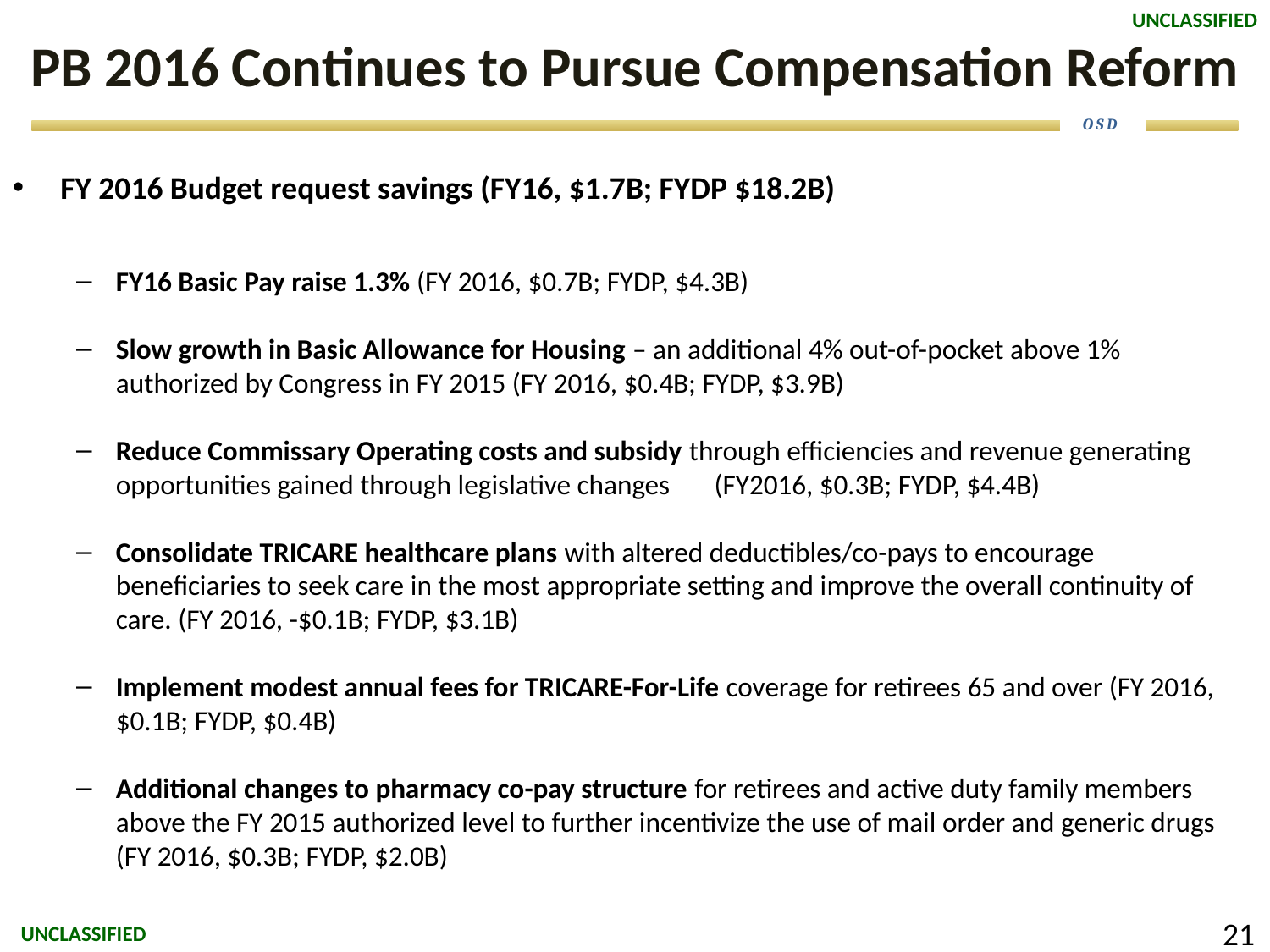

# PB 2016 Continues to Pursue Compensation Reform
FY 2016 Budget request savings (FY16, $1.7B; FYDP $18.2B)

FY16 Basic Pay raise 1.3% (FY 2016, $0.7B; FYDP, $4.3B)
Slow growth in Basic Allowance for Housing – an additional 4% out-of-pocket above 1% authorized by Congress in FY 2015 (FY 2016, $0.4B; FYDP, $3.9B)
Reduce Commissary Operating costs and subsidy through efficiencies and revenue generating opportunities gained through legislative changes       (FY2016, $0.3B; FYDP, $4.4B)
Consolidate TRICARE healthcare plans with altered deductibles/co-pays to encourage beneficiaries to seek care in the most appropriate setting and improve the overall continuity of care. (FY 2016, -$0.1B; FYDP, $3.1B)
Implement modest annual fees for TRICARE-For-Life coverage for retirees 65 and over (FY 2016, $0.1B; FYDP, $0.4B)
Additional changes to pharmacy co-pay structure for retirees and active duty family members above the FY 2015 authorized level to further incentivize the use of mail order and generic drugs (FY 2016, $0.3B; FYDP, $2.0B)
   21